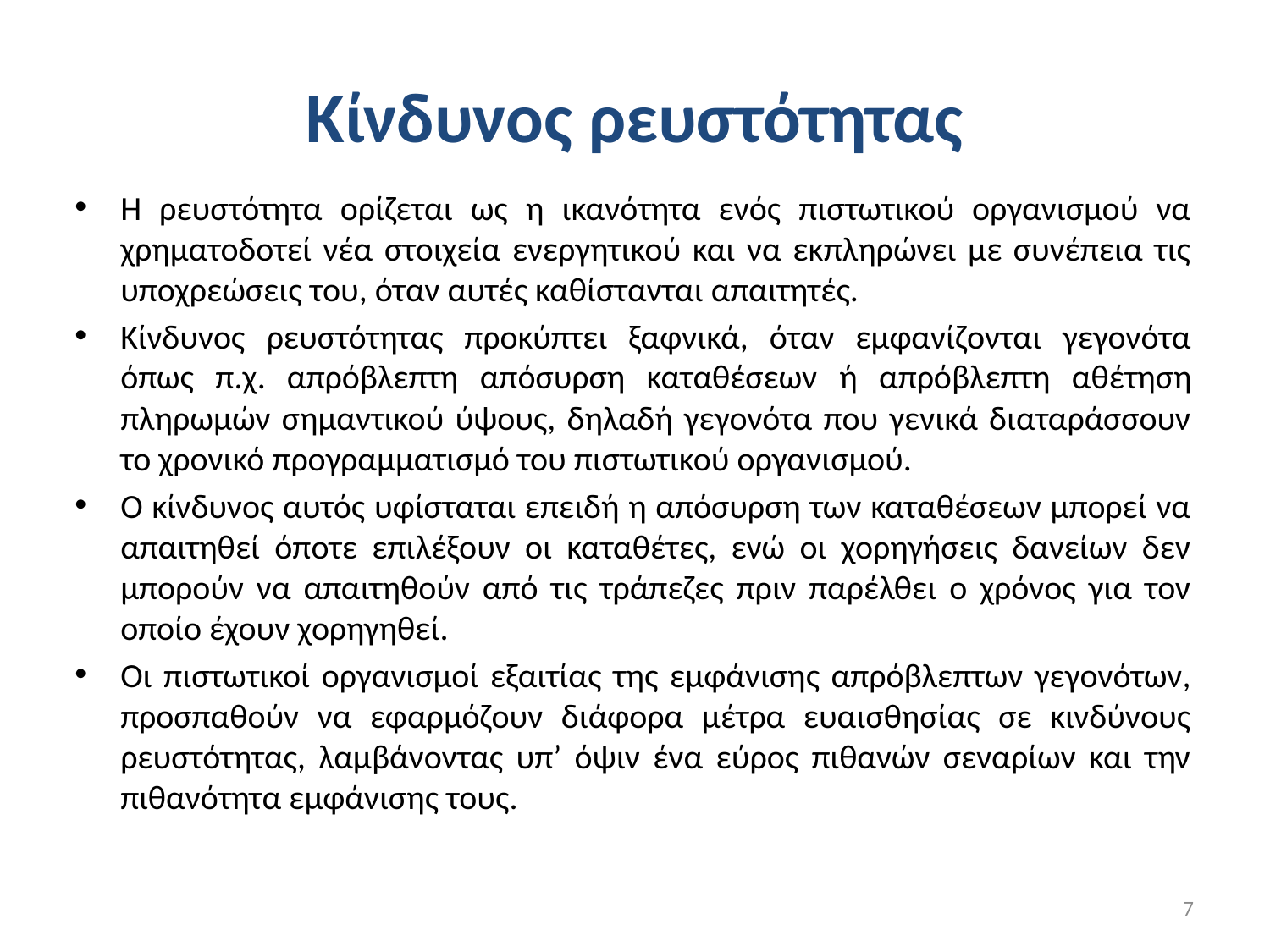

# Κίνδυνος ρευστότητας
Η ρευστότητα ορίζεται ως η ικανότητα ενός πιστωτικού οργανισμού να χρηματοδοτεί νέα στοιχεία ενεργητικού και να εκπληρώνει με συνέπεια τις υποχρεώσεις του, όταν αυτές καθίστανται απαιτητές.
Κίνδυνος ρευστότητας προκύπτει ξαφνικά, όταν εμφανίζονται γεγονότα όπως π.χ. απρόβλεπτη απόσυρση καταθέσεων ή απρόβλεπτη αθέτηση πληρωμών σημαντικού ύψους, δηλαδή γεγονότα που γενικά διαταράσσουν το χρονικό προγραμματισμό του πιστωτικού οργανισμού.
Ο κίνδυνος αυτός υφίσταται επειδή η απόσυρση των καταθέσεων μπορεί να απαιτηθεί όποτε επιλέξουν οι καταθέτες, ενώ οι χορηγήσεις δανείων δεν μπορούν να απαιτηθούν από τις τράπεζες πριν παρέλθει ο χρόνος για τον οποίο έχουν χορηγηθεί.
Οι πιστωτικοί οργανισμοί εξαιτίας της εμφάνισης απρόβλεπτων γεγονότων, προσπαθούν να εφαρμόζουν διάφορα μέτρα ευαισθησίας σε κινδύνους ρευστότητας, λαμβάνοντας υπ’ όψιν ένα εύρος πιθανών σεναρίων και την πιθανότητα εμφάνισης τους.
7